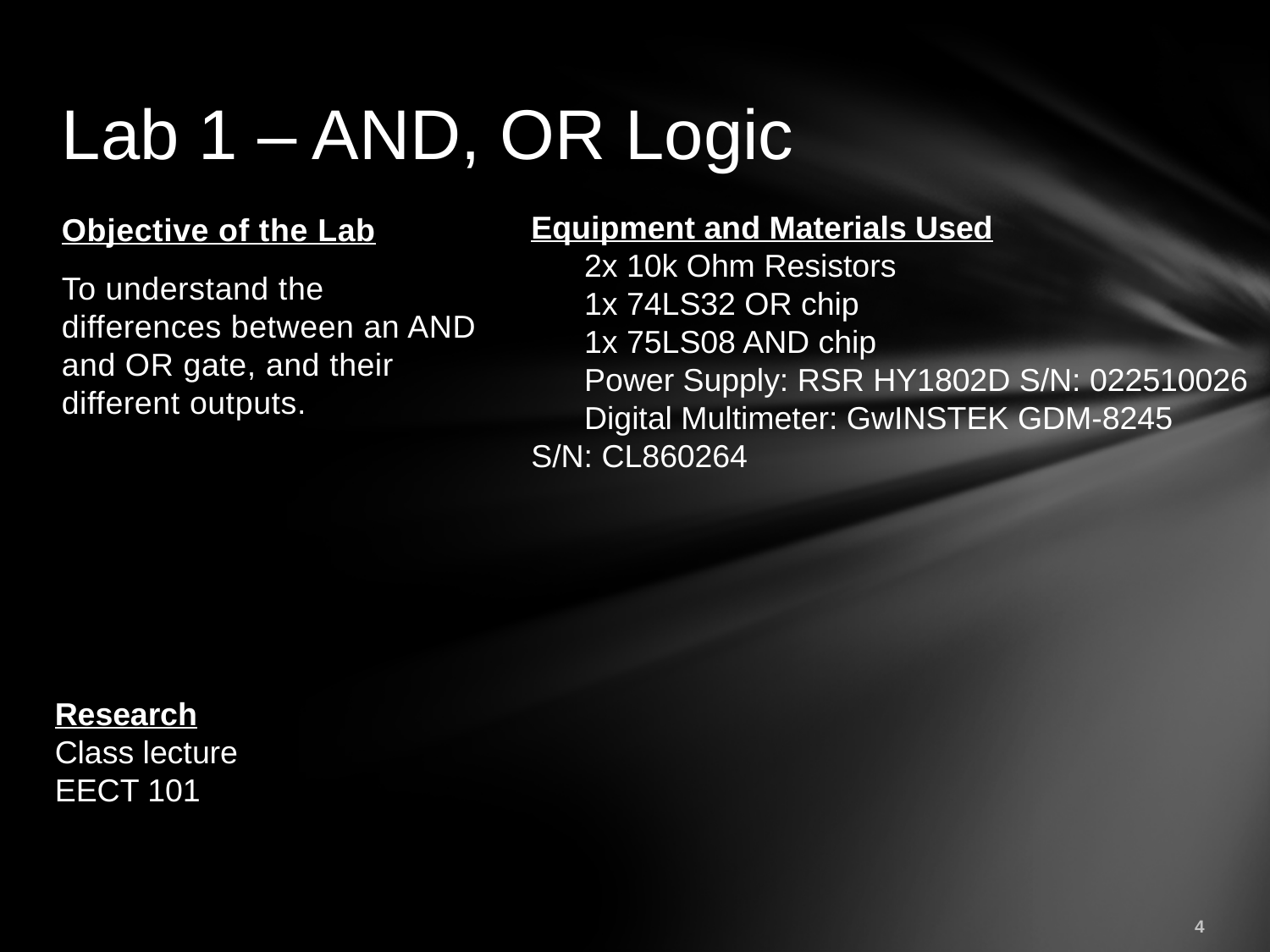

# Lab 1 – AND, OR Logic
Equipment and Materials Used
      2x 10k Ohm Resistors
      1x 74LS32 OR chip
      1x 75LS08 AND chip
      Power Supply: RSR HY1802D S/N: 022510026
      Digital Multimeter: GwINSTEK GDM-8245
S/N: CL860264

Objective of the Lab
To understand the differences between an AND and OR gate, and their different outputs.
Research
Class lecture
EECT 101

4